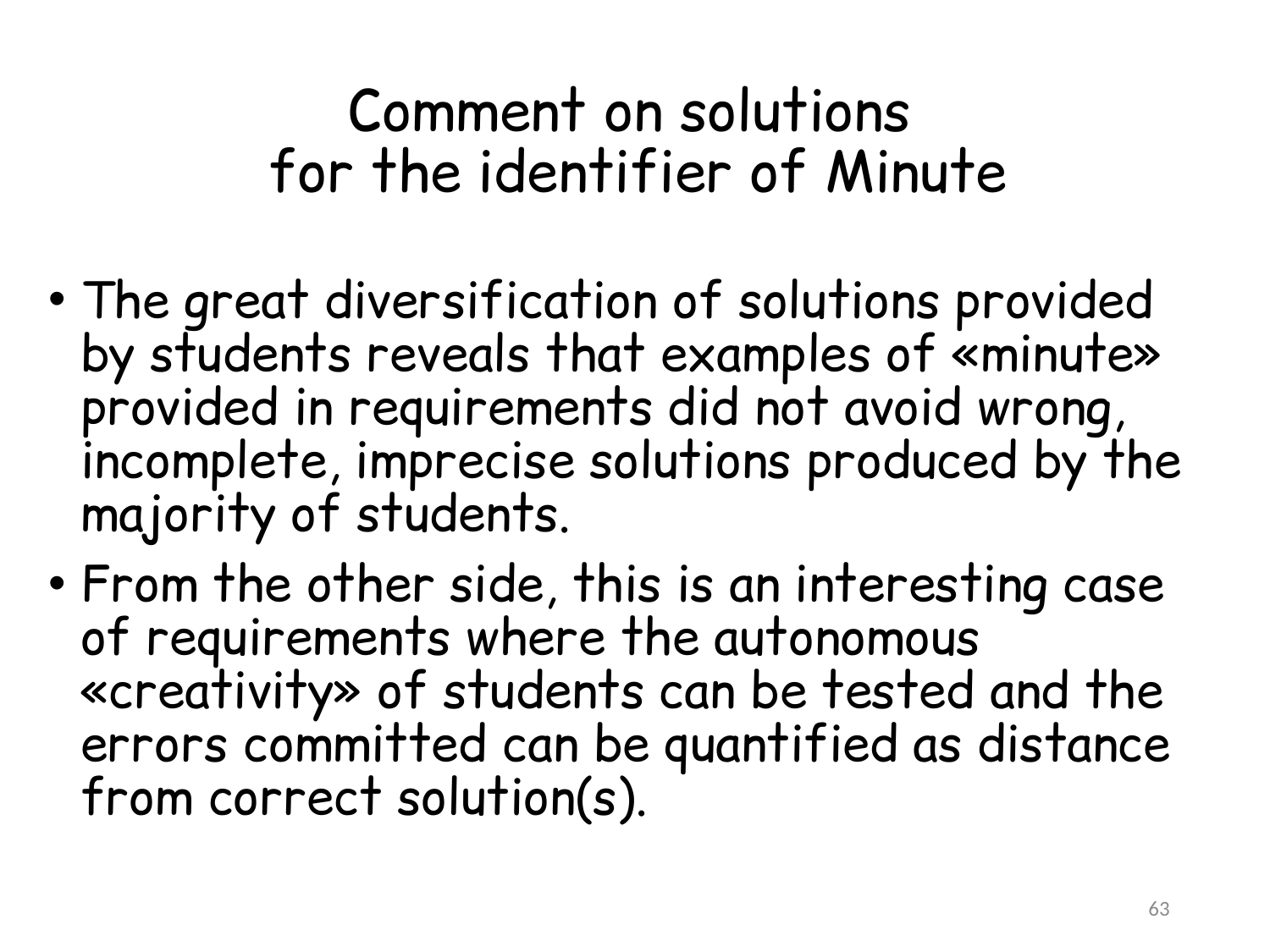

# Comment on solutions for the identifier of Minute
The great diversification of solutions provided by students reveals that examples of «minute» provided in requirements did not avoid wrong, incomplete, imprecise solutions produced by the majority of students.
From the other side, this is an interesting case of requirements where the autonomous «creativity» of students can be tested and the errors committed can be quantified as distance from correct solution(s).
63